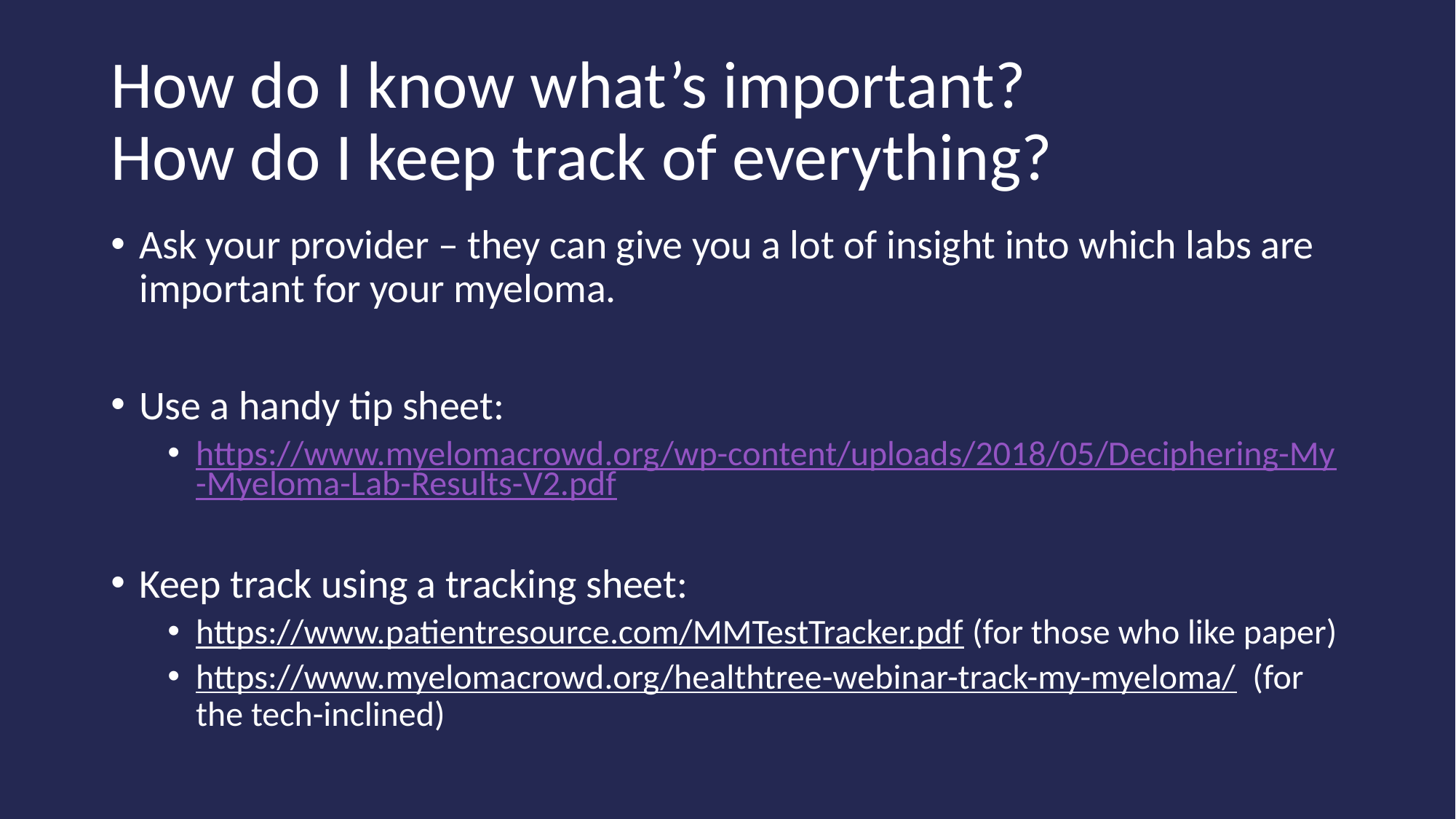

# How do I know what’s important? How do I keep track of everything?
Ask your provider – they can give you a lot of insight into which labs are important for your myeloma.

Use a handy tip sheet:
https://www.myelomacrowd.org/wp-content/uploads/2018/05/Deciphering-My-Myeloma-Lab-Results-V2.pdf

Keep track using a tracking sheet:
https://www.patientresource.com/MMTestTracker.pdf (for those who like paper)
https://www.myelomacrowd.org/healthtree-webinar-track-my-myeloma/  (for the tech-inclined)